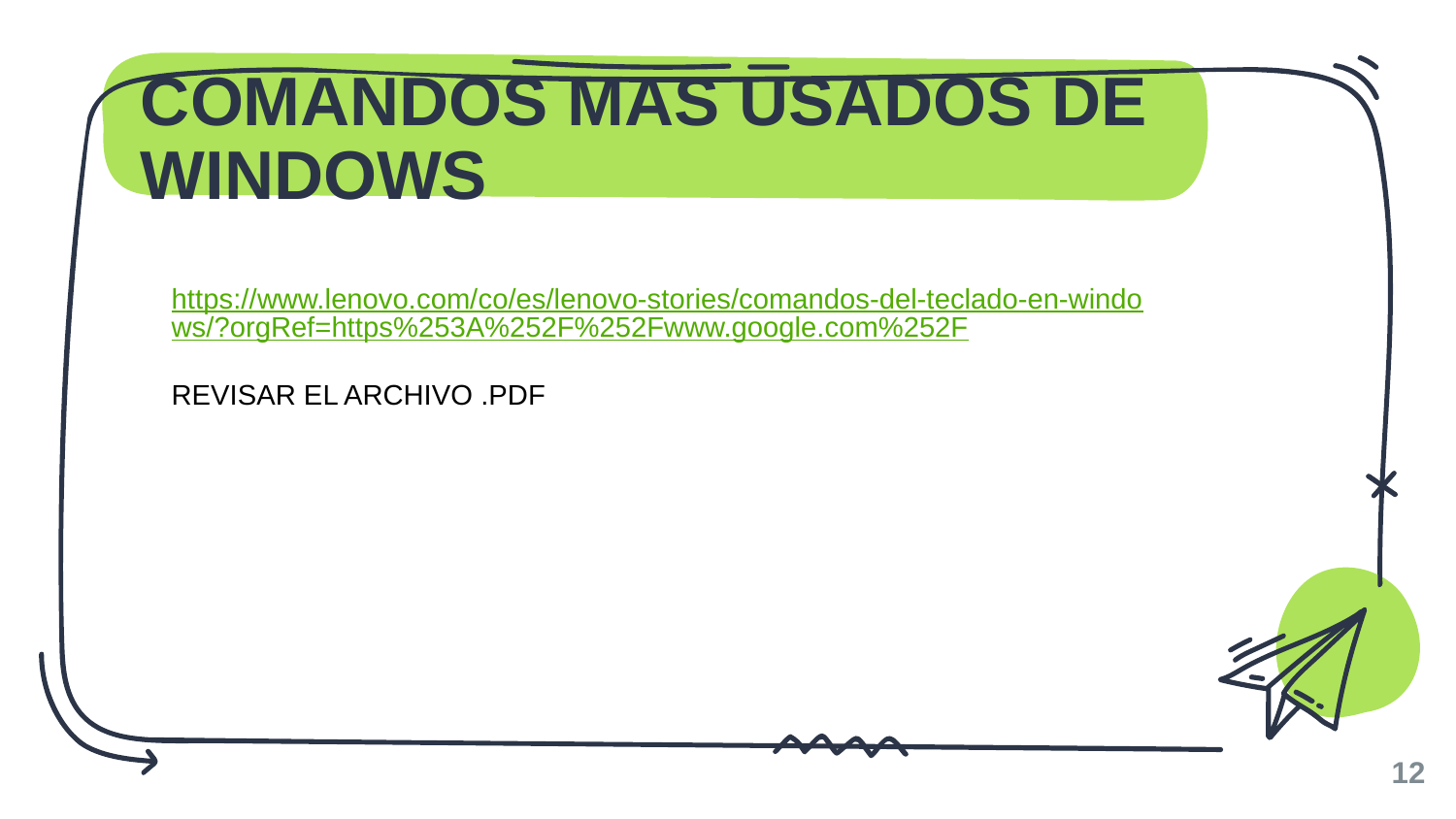

# COMANDOS MAS USADOS DE WINDOWS
https://www.lenovo.com/co/es/lenovo-stories/comandos-del-teclado-en-windows/?orgRef=https%253A%252F%252Fwww.google.com%252F

REVISAR EL ARCHIVO .PDF

12